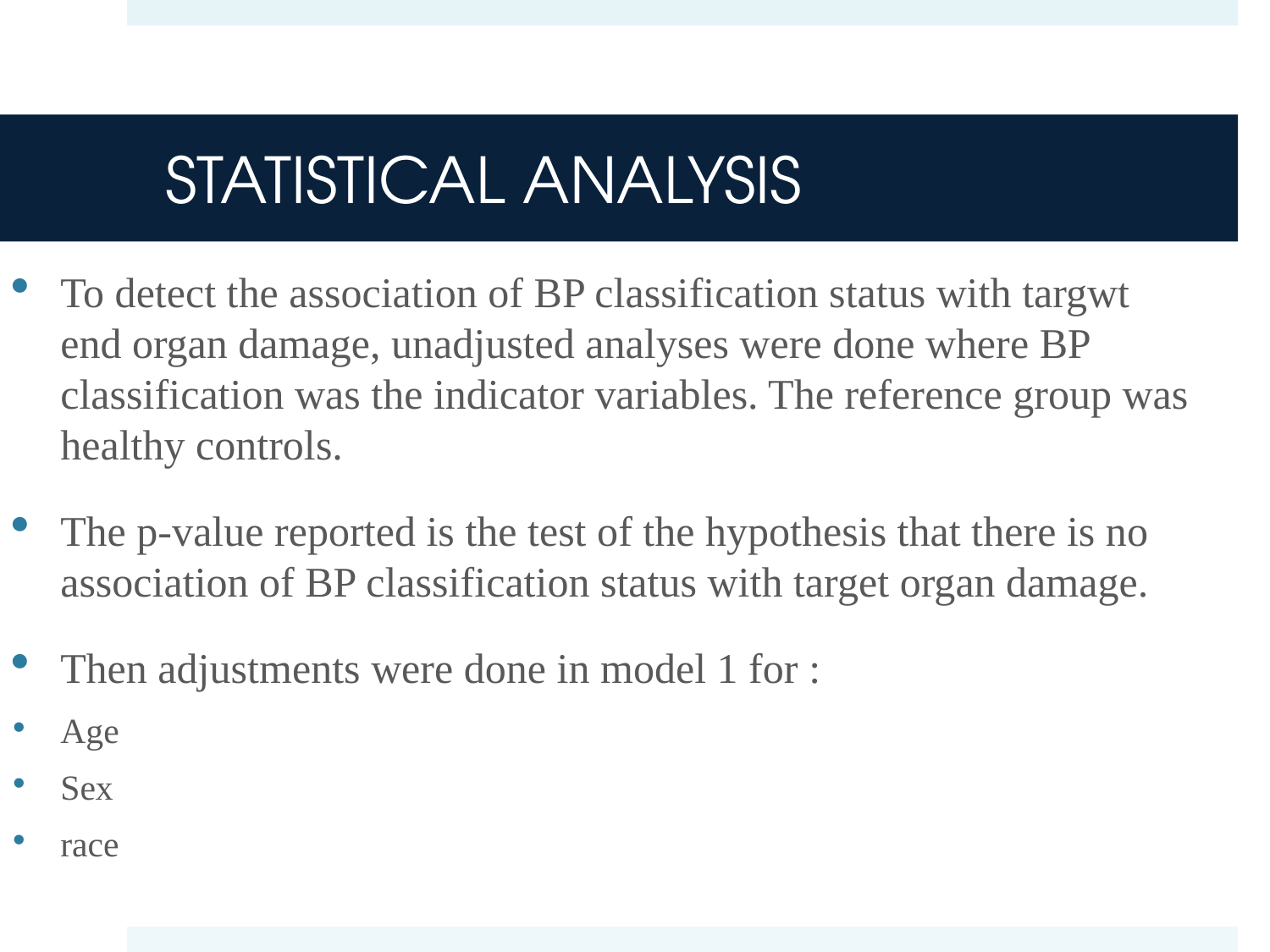

# STATISTICAL ANALYSIS
To detect the association of BP classification status with targwt end organ damage, unadjusted analyses were done where BP classification was the indicator variables. The reference group was healthy controls.
The p-value reported is the test of the hypothesis that there is no association of BP classification status with target organ damage.
Then adjustments were done in model 1 for :
Age
Sex
race